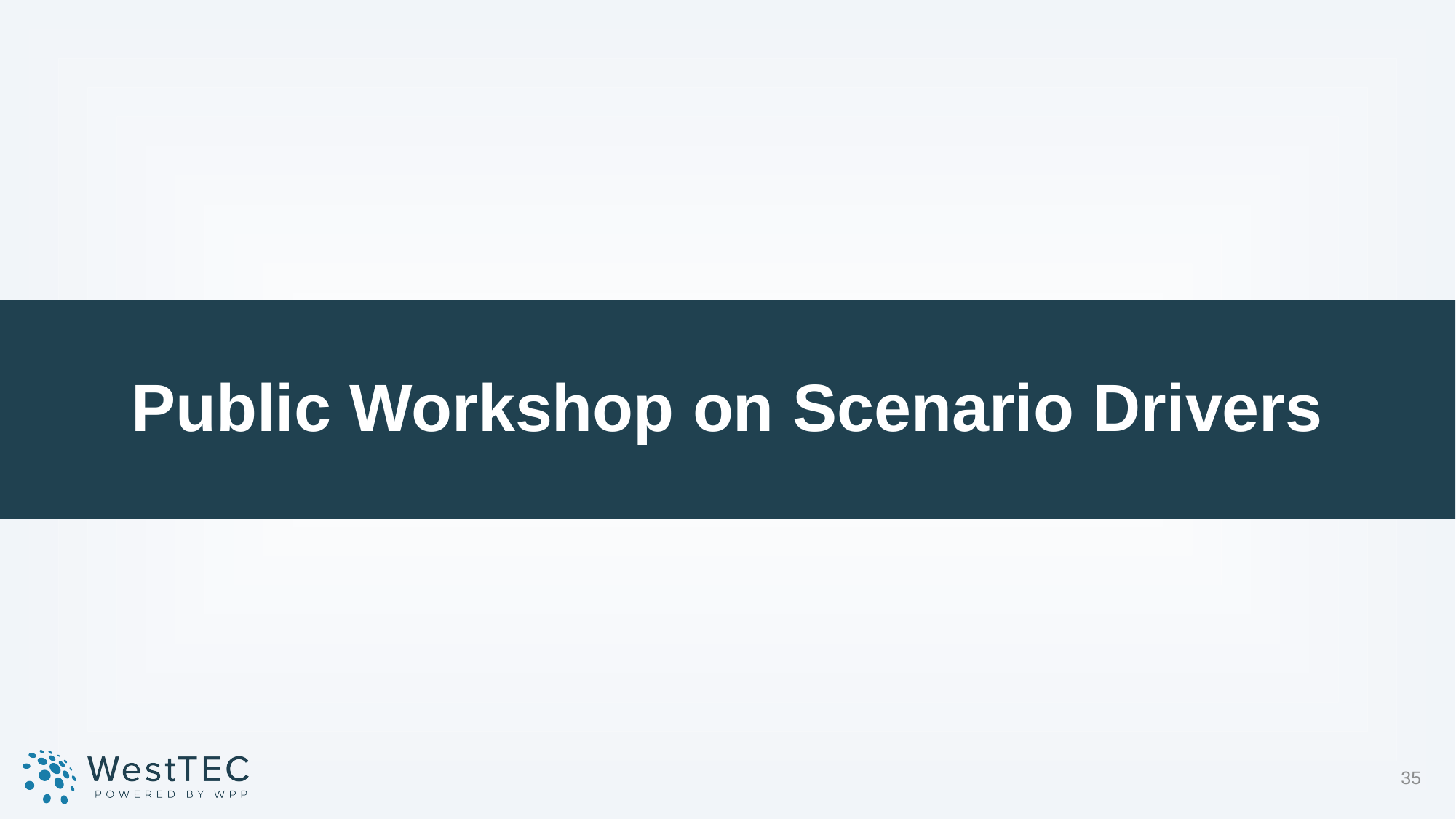

# Public Workshop on Scenario Drivers
35